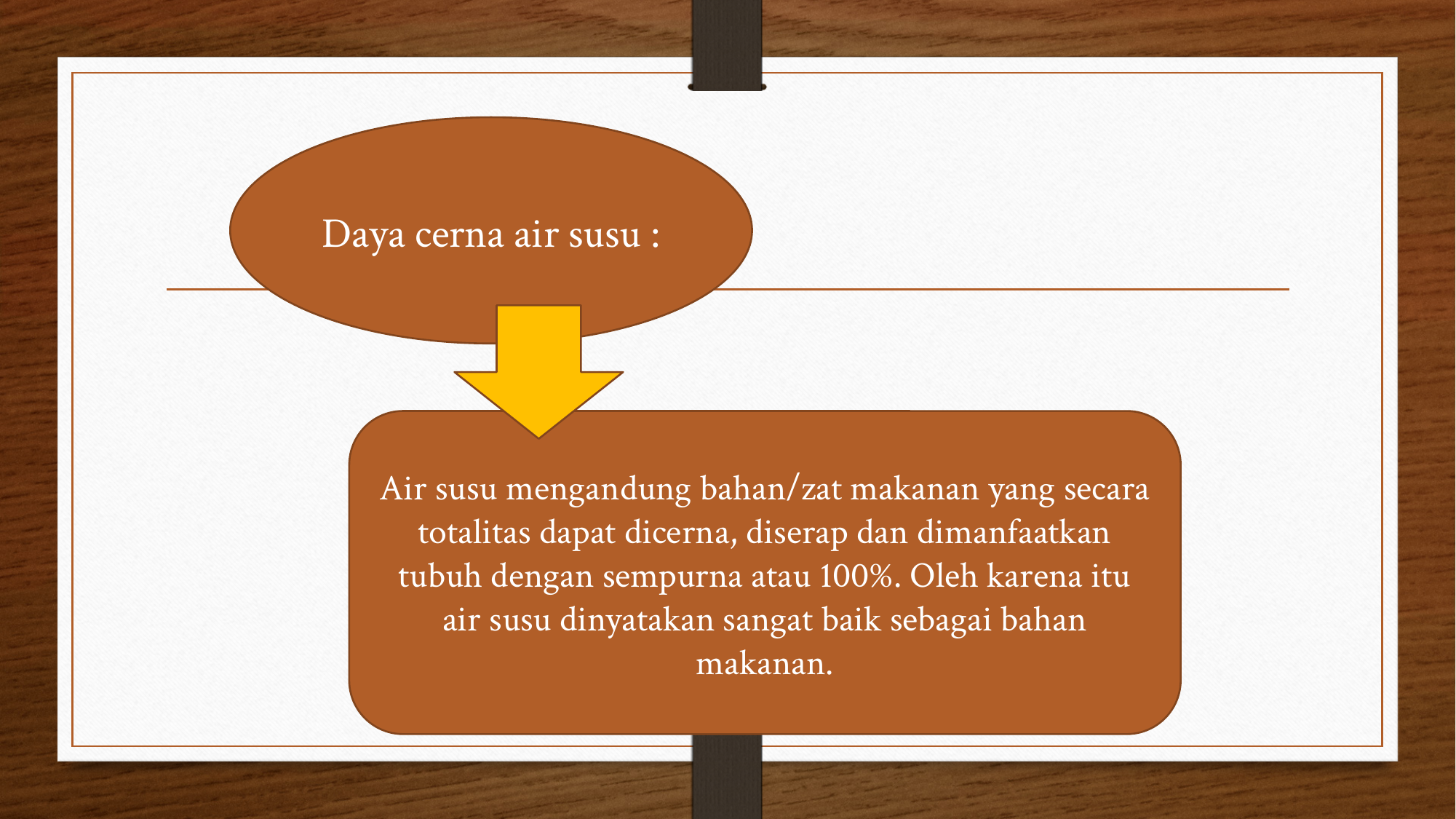

#
Daya cerna air susu :

Air susu mengandung bahan/zat makanan yang secara totalitas dapat dicerna, diserap dan dimanfaatkan tubuh dengan sempurna atau 100%. Oleh karena itu air susu dinyatakan sangat baik sebagai bahan makanan.